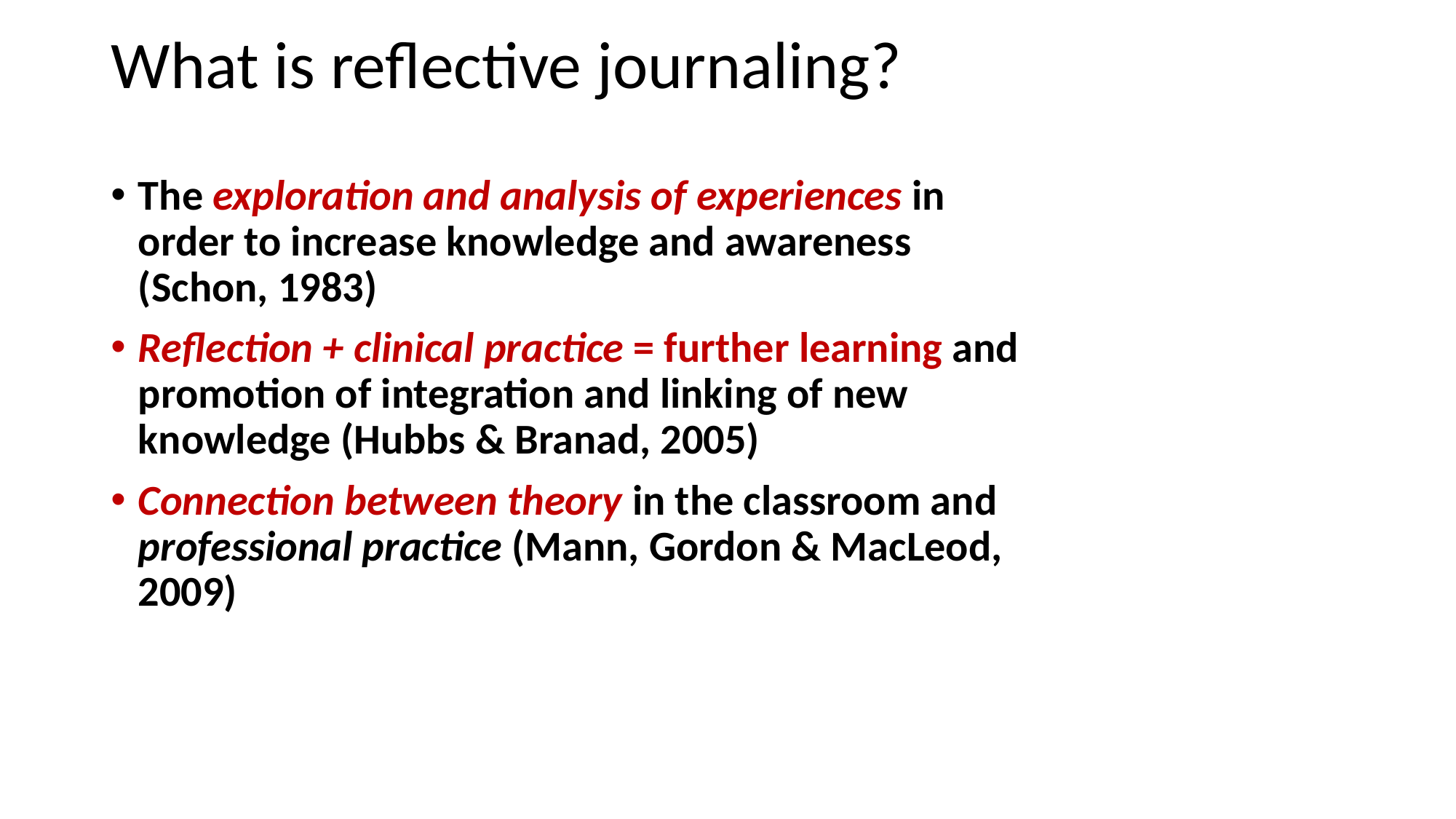

# What is reflective journaling?
The exploration and analysis of experiences in order to increase knowledge and awareness (Schon, 1983)
Reflection + clinical practice = further learning and promotion of integration and linking of new knowledge (Hubbs & Branad, 2005)
Connection between theory in the classroom and professional practice (Mann, Gordon & MacLeod, 2009)